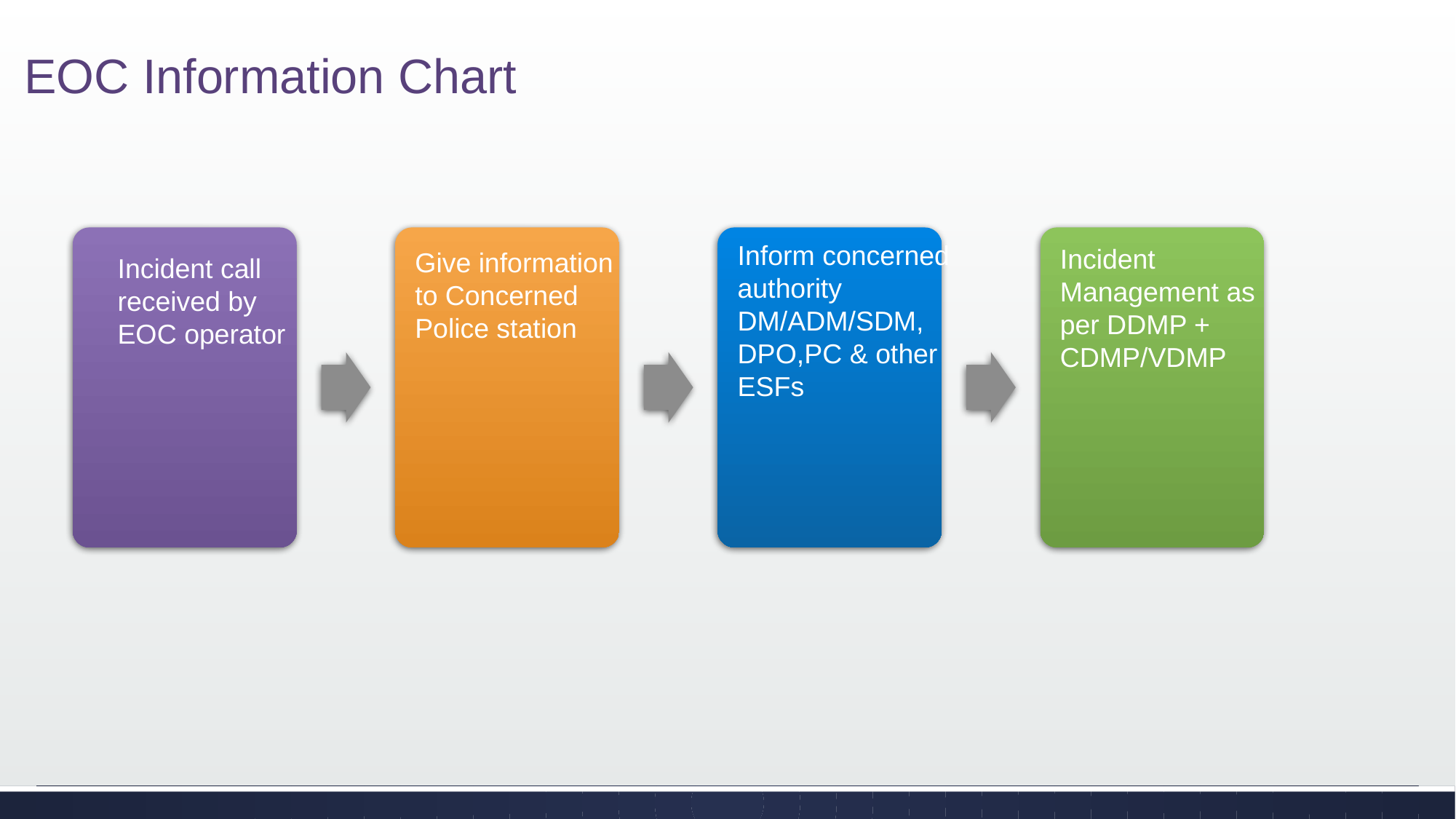

# EOC Information Chart

Inform concerned authority DM/ADM/SDM, DPO,PC & other ESFs
Incident Management as per DDMP + CDMP/VDMP
Give information to Concerned Police station
Incident call received by EOC operator